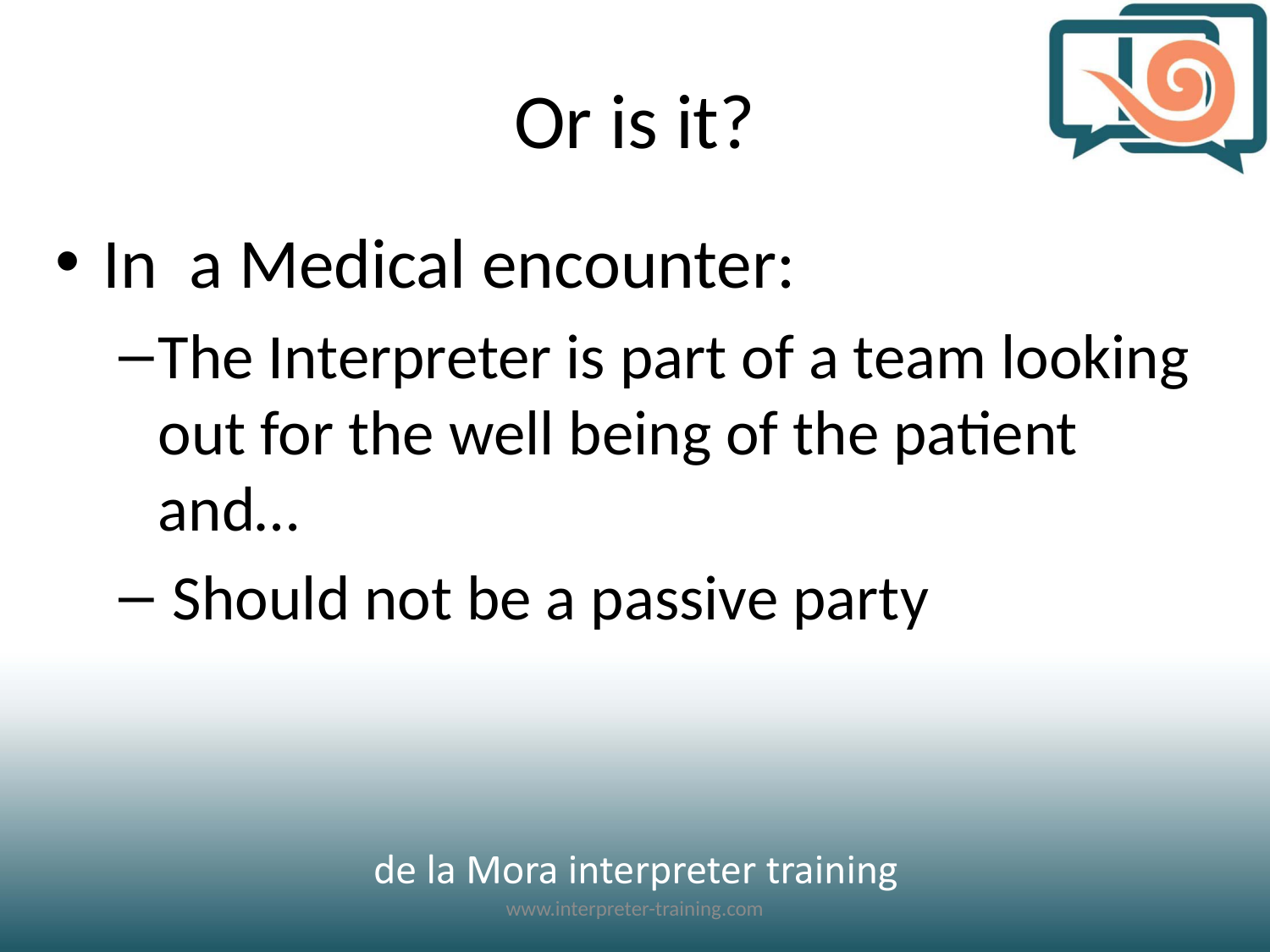

# Or is it?
In  a Medical encounter:
The Interpreter is part of a team looking out for the well being of the patient and…
 Should not be a passive party
www.interpreter-training.com